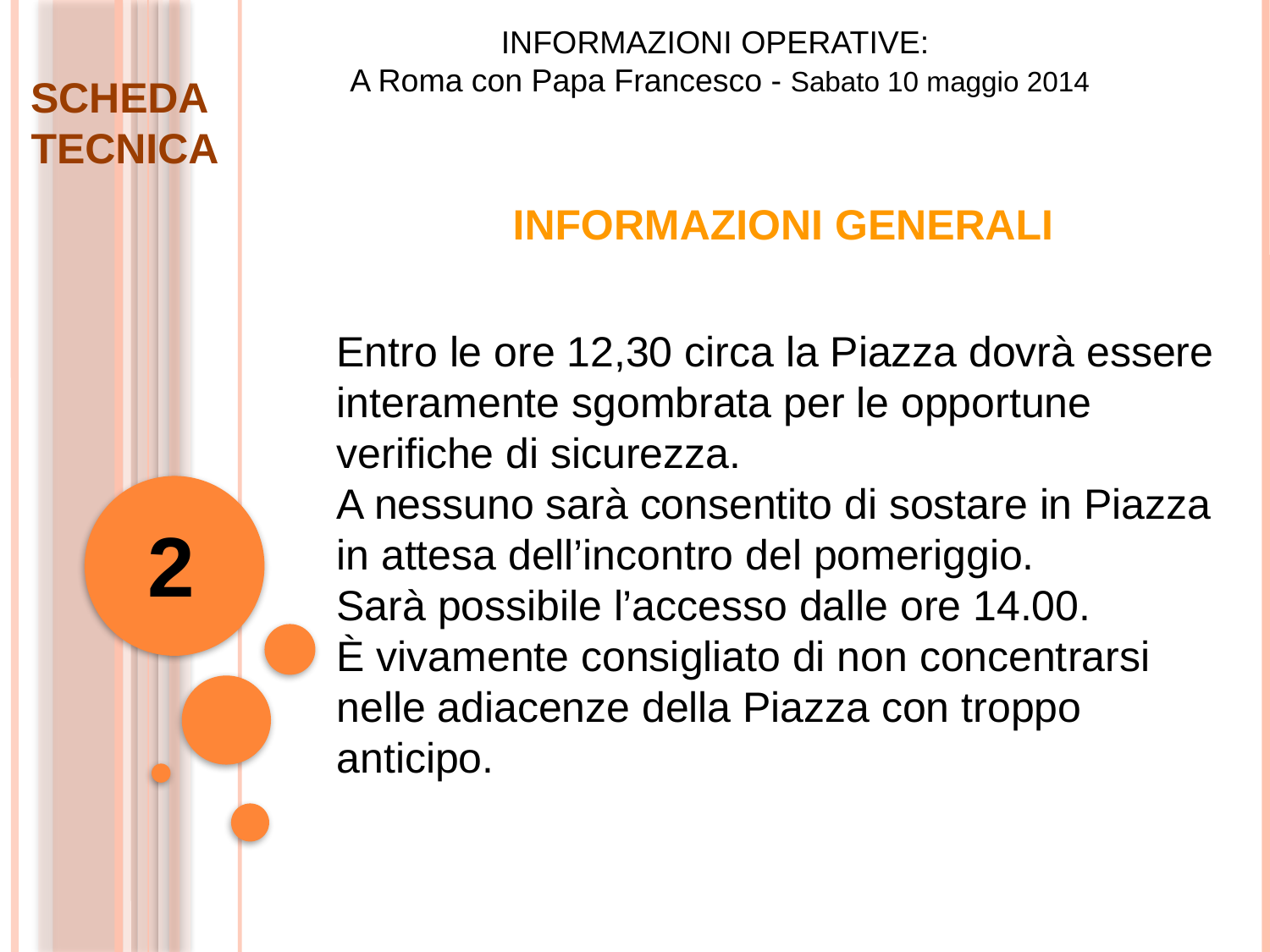

INFORMAZIONI OPERATIVE:
A Roma con Papa Francesco - Sabato 10 maggio 2014
SCHEDA
TECNICA
INFORMAZIONI GENERALI

Entro le ore 12,30 circa la Piazza dovrà essere interamente sgombrata per le opportune verifiche di sicurezza.
A nessuno sarà consentito di sostare in Piazza in attesa dell’incontro del pomeriggio.
Sarà possibile l’accesso dalle ore 14.00.
È vivamente consigliato di non concentrarsi nelle adiacenze della Piazza con troppo anticipo.
2